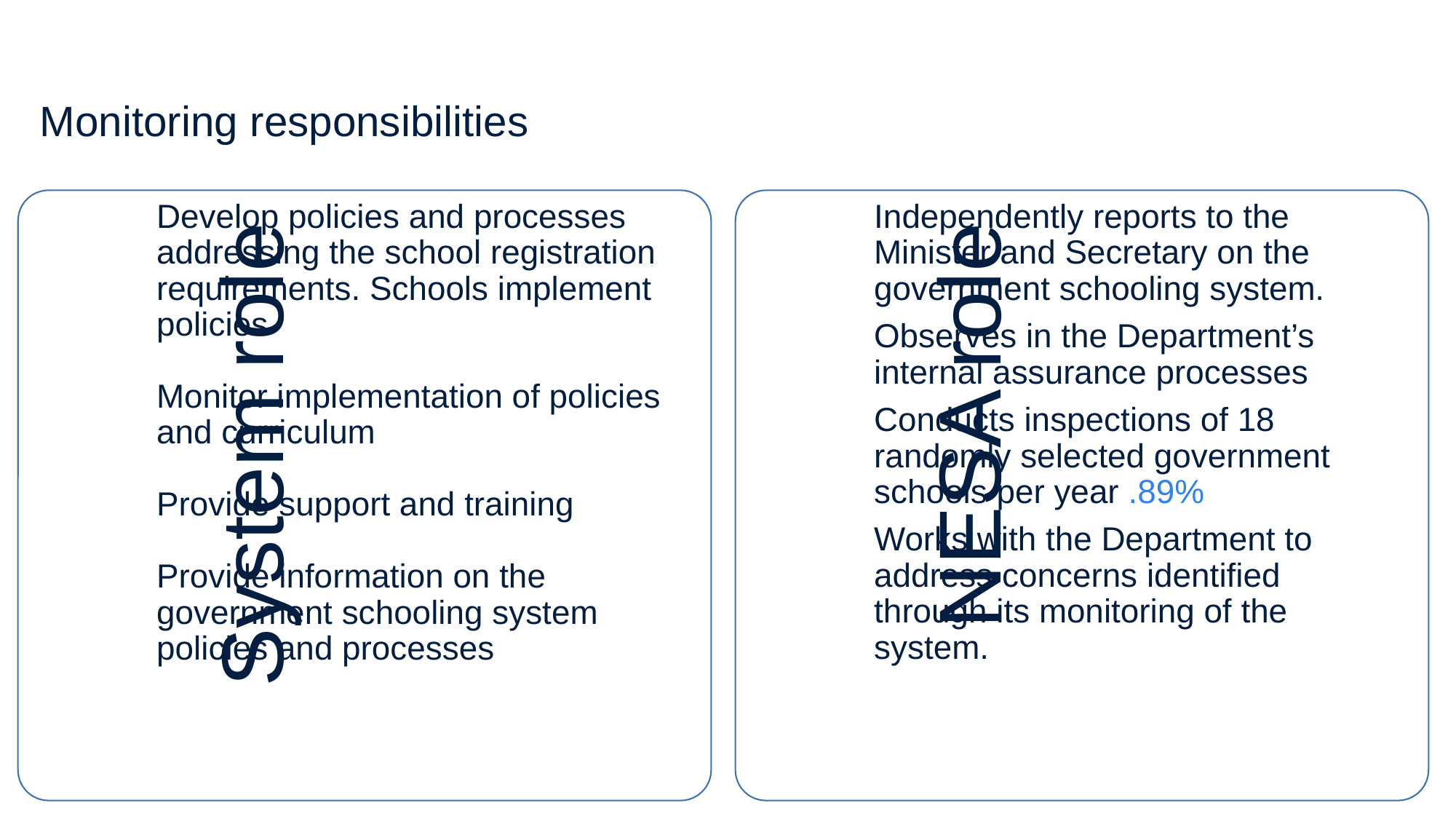

# Monitoring responsibilities
System role
Develop policies and processes addressing the school registration requirements. Schools implement policies
Monitor implementation of policies and curriculum
Provide support and training
Provide information on the government schooling system policies and processes
NESA role
Independently reports to the Minister and Secretary on the government schooling system.
Observes in the Department’s internal assurance processes
Conducts inspections of 18 randomly selected government schools per year .89%
Works with the Department to address concerns identified through its monitoring of the system.